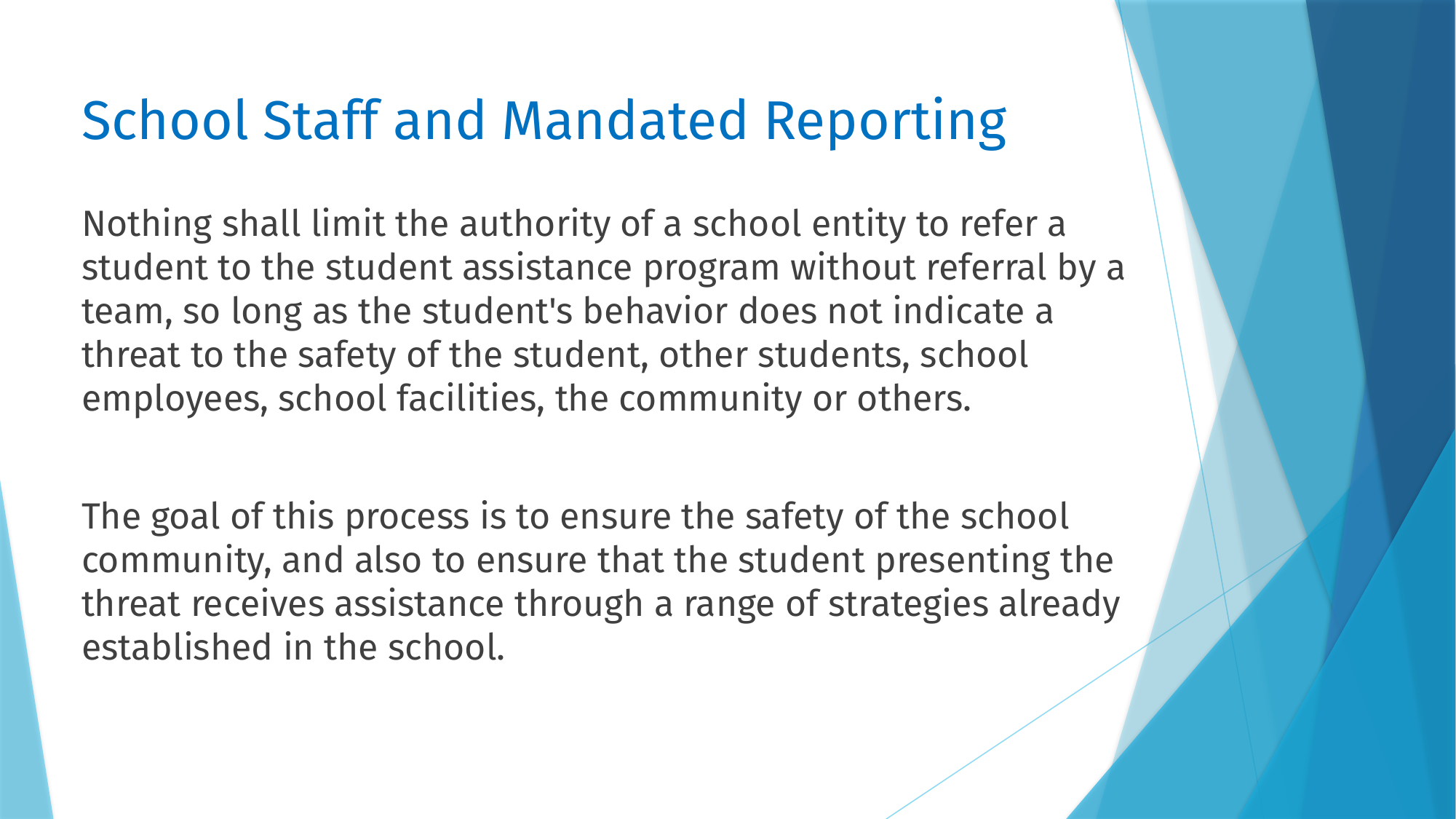

# School Staff and Mandated Reporting
Nothing shall limit the authority of a school entity to refer a student to the student assistance program without referral by a team, so long as the student's behavior does not indicate a threat to the safety of the student, other students, school employees, school facilities, the community or others.

The goal of this process is to ensure the safety of the school community, and also to ensure that the student presenting the threat receives assistance through a range of strategies already established in the school.